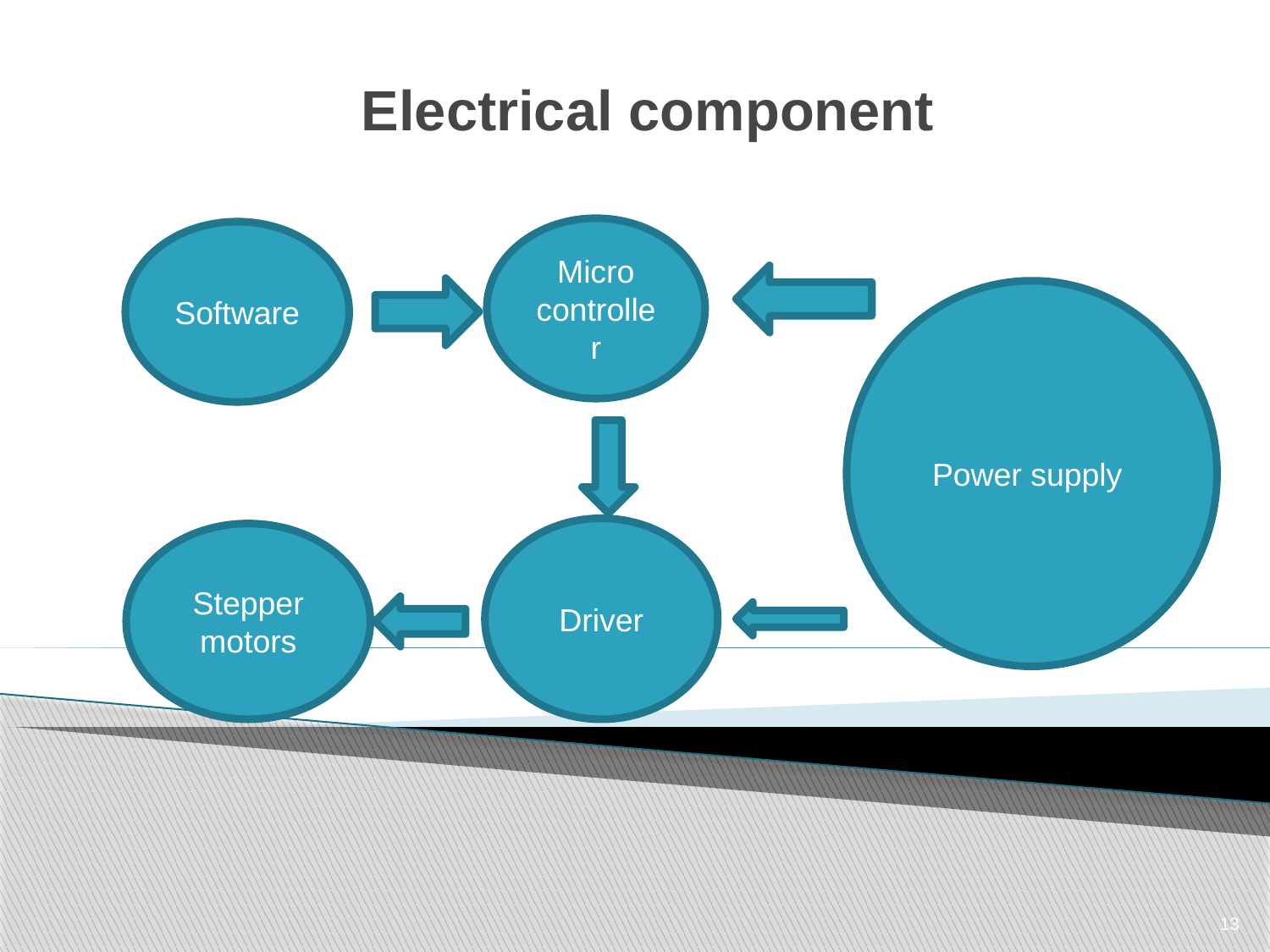

# Electrical component

Micro controller
Software

Power supply

Driver
Stepper motors

13